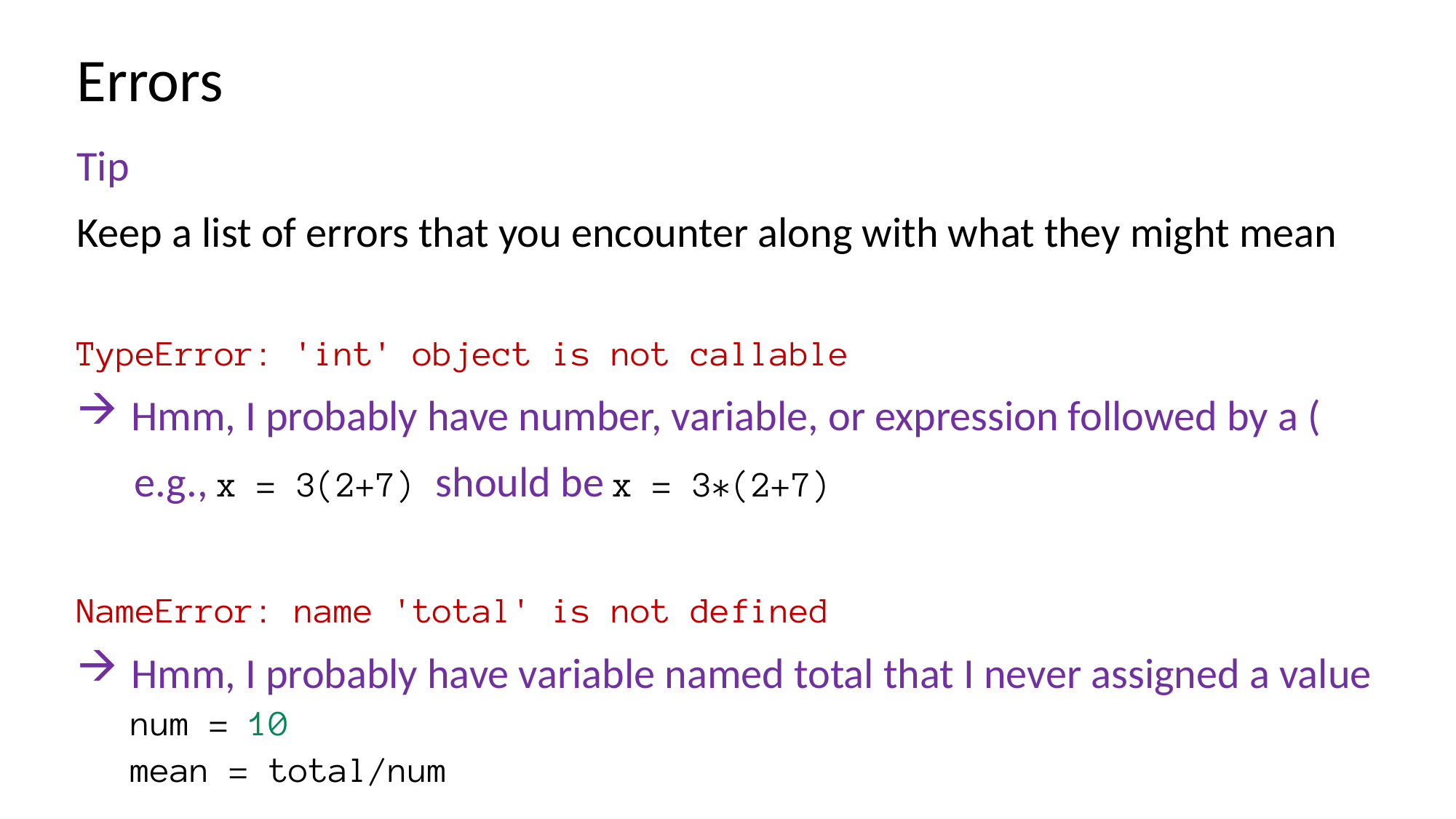

# Errors
Tip
Keep a list of errors that you encounter along with what they might mean

TypeError: 'int' object is not callable
Hmm, I probably have number, variable, or expression followed by a (
      e.g., x = 3(2+7) should be x = 3*(2+7)

NameError: name 'total' is not defined
Hmm, I probably have variable named total that I never assigned a value
num = 10
mean = total/num